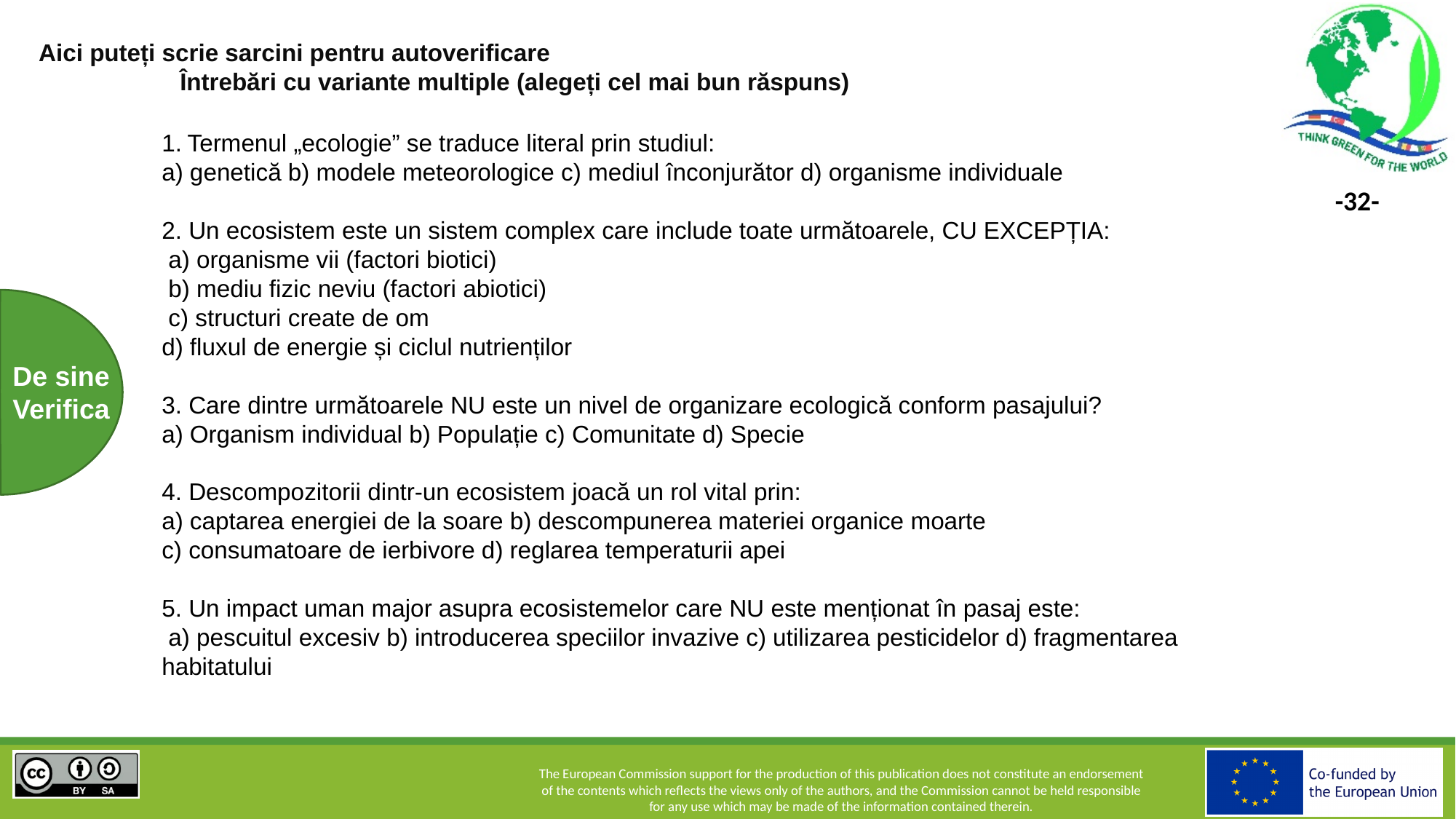

Aici puteți scrie sarcini pentru autoverificare
                     Întrebări cu variante multiple (alegeți cel mai bun răspuns)
Termenul „ecologie” se traduce literal prin studiul:
a) genetică b) modele meteorologice c) mediul înconjurător d) organisme individuale

2. Un ecosistem este un sistem complex care include toate următoarele, CU EXCEPȚIA:
 a) organisme vii (factori biotici)
 b) mediu fizic neviu (factori abiotici)
 c) structuri create de om
d) fluxul de energie și ciclul nutrienților

3. Care dintre următoarele NU este un nivel de organizare ecologică conform pasajului?
a) Organism individual b) Populație c) Comunitate d) Specie

4. Descompozitorii dintr-un ecosistem joacă un rol vital prin:
a) captarea energiei de la soare b) descompunerea materiei organice moarte
c) consumatoare de ierbivore d) reglarea temperaturii apei

5. Un impact uman major asupra ecosistemelor care NU este menționat în pasaj este:
 a) pescuitul excesiv b) introducerea speciilor invazive c) utilizarea pesticidelor d) fragmentarea habitatului

De sine
Verifica